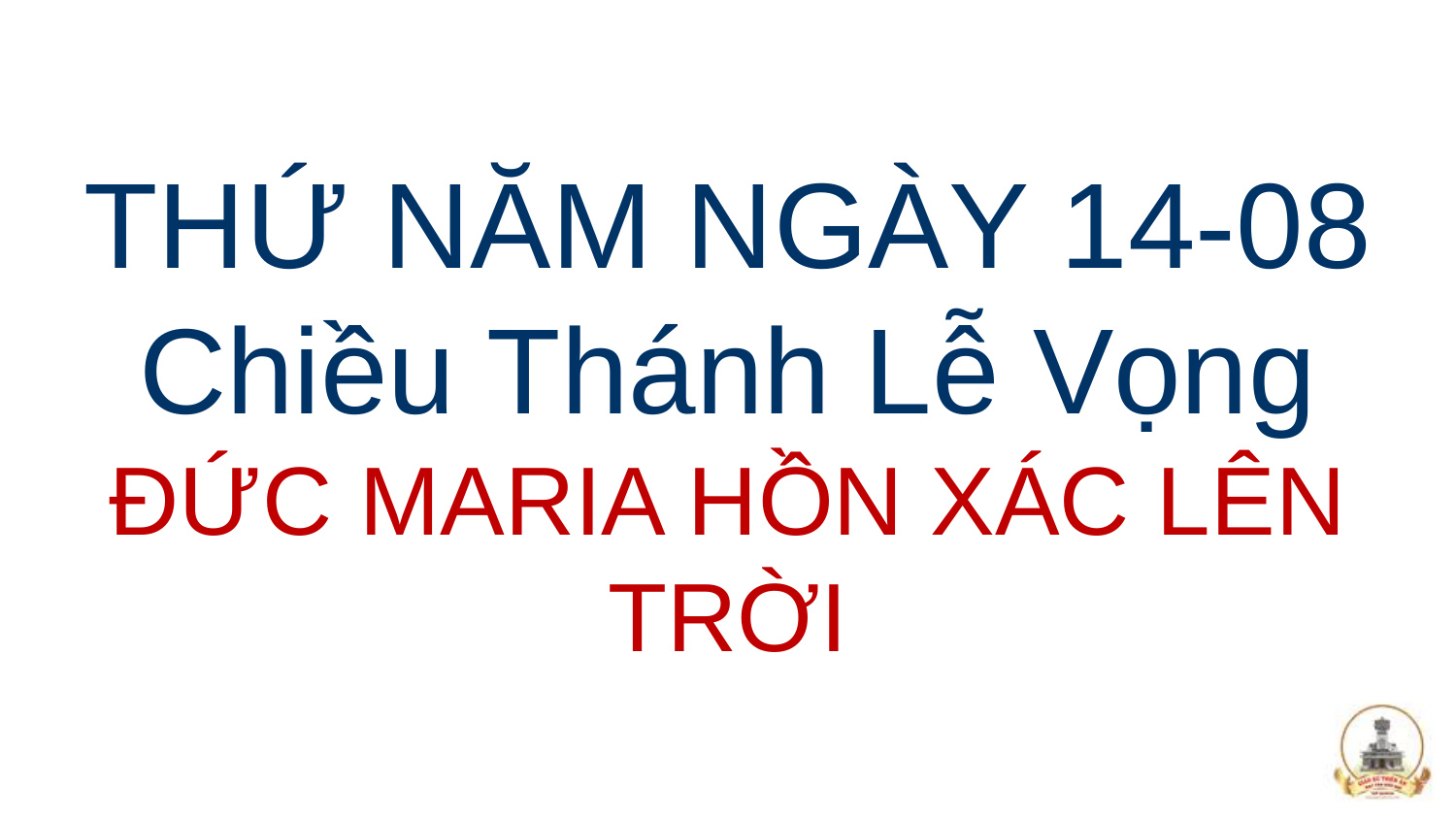

# THỨ NĂM NGÀY 14-08 Chiều Thánh Lễ Vọng ĐỨC MARIA HỒN XÁC LÊN TRỜI